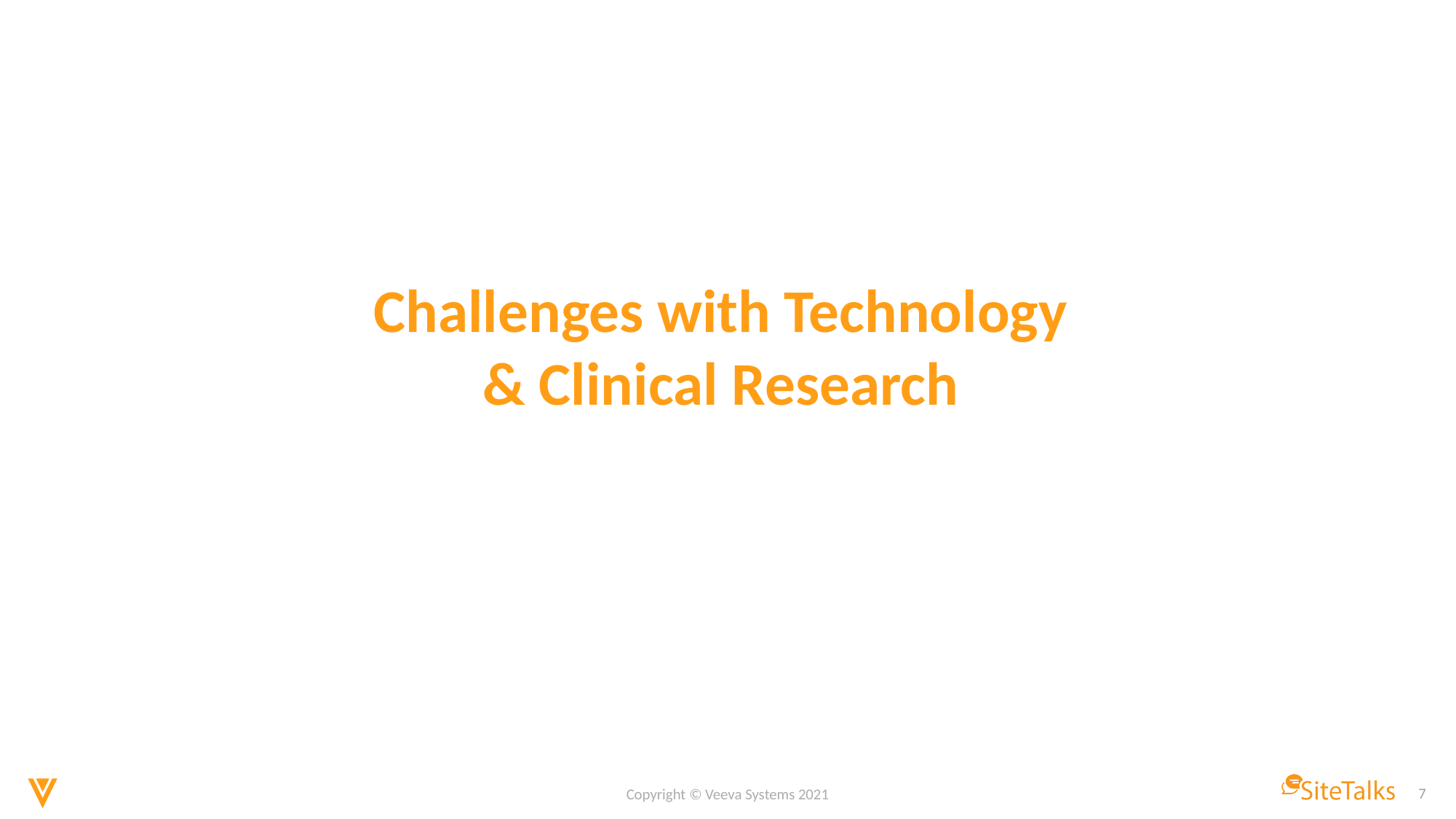

# Challenges with Technology & Clinical Research